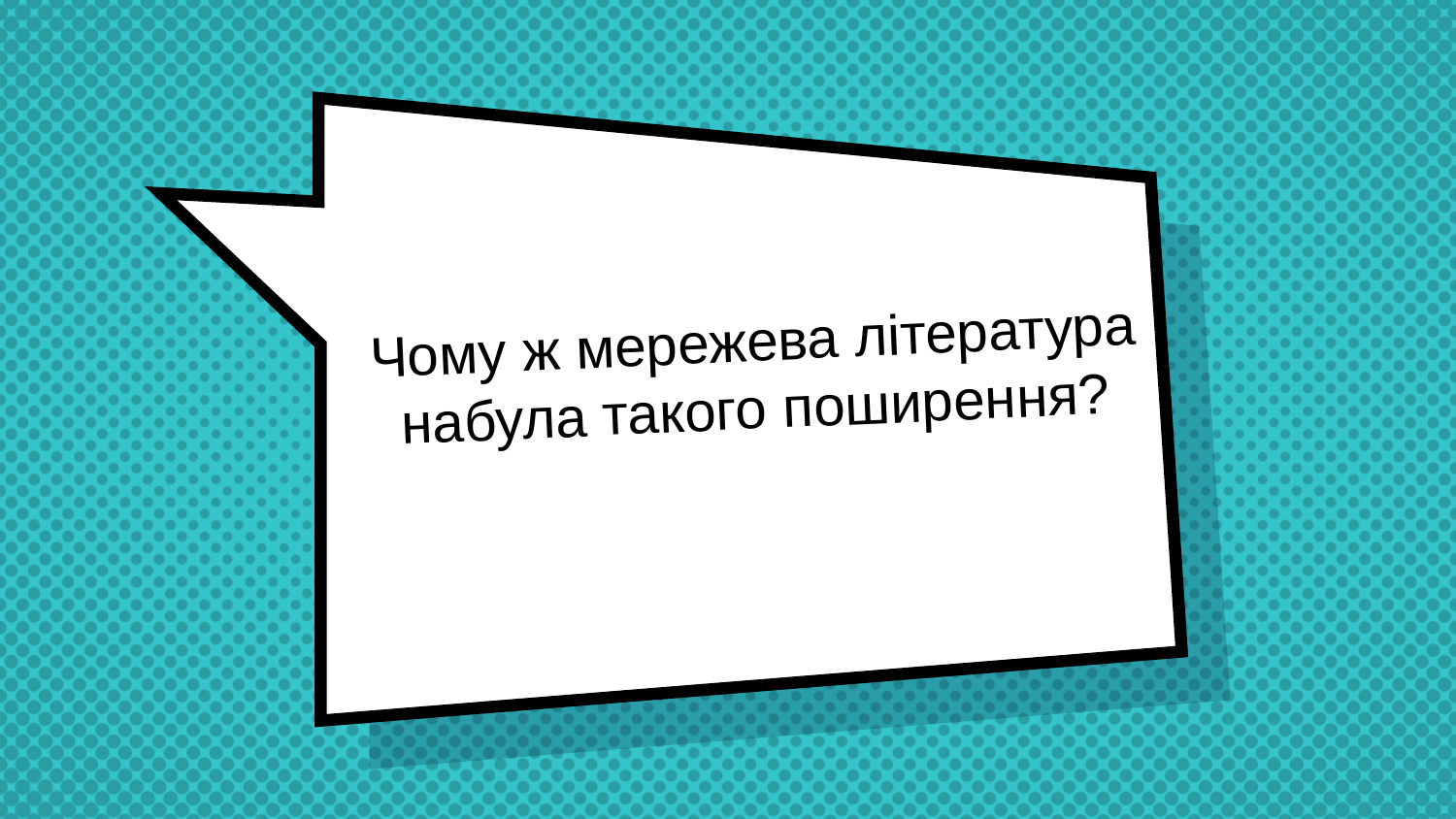

Чому ж мережева література набула такого поширення?